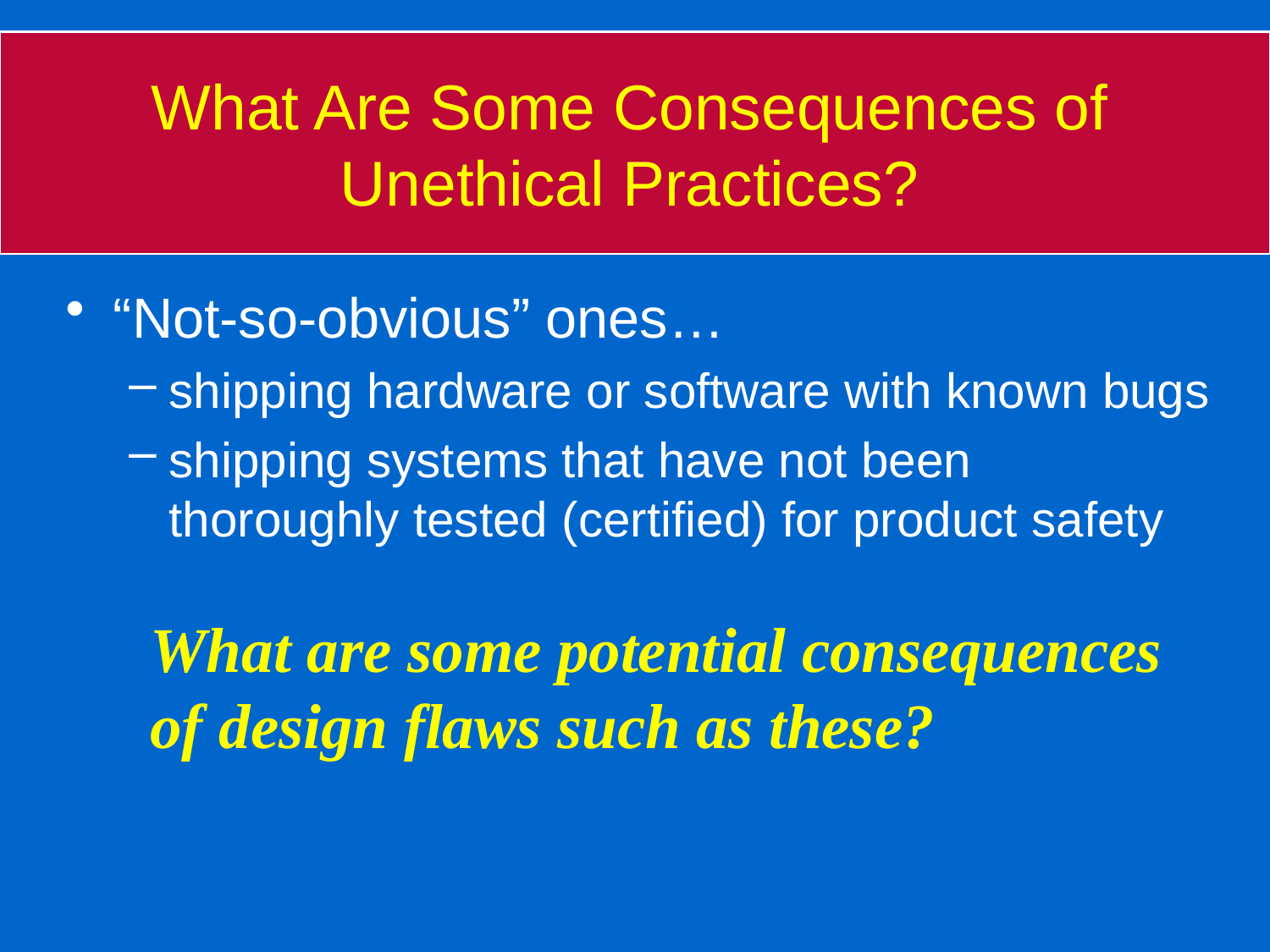

# What Are Some Consequences of Unethical Practices?
“Not-so-obvious” ones…
shipping hardware or software with known bugs
shipping systems that have not been thoroughly tested (certified) for product safety
What are some potential consequences of design flaws such as these?